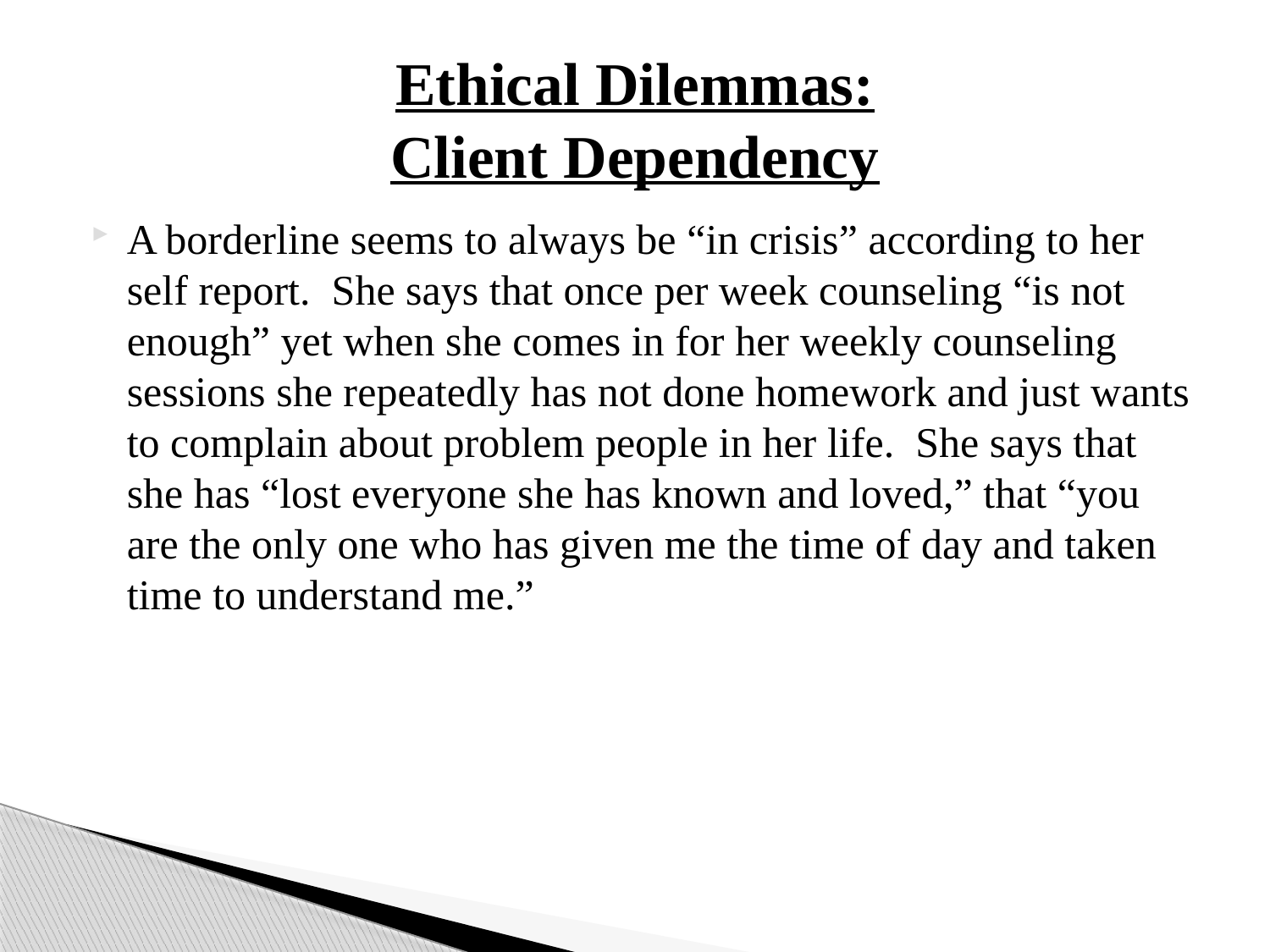

# Ethical Dilemmas: Client Dependency
A borderline seems to always be “in crisis” according to her self report.  She says that once per week counseling “is not enough” yet when she comes in for her weekly counseling sessions she repeatedly has not done homework and just wants to complain about problem people in her life.  She says that she has “lost everyone she has known and loved,” that “you are the only one who has given me the time of day and taken time to understand me.”